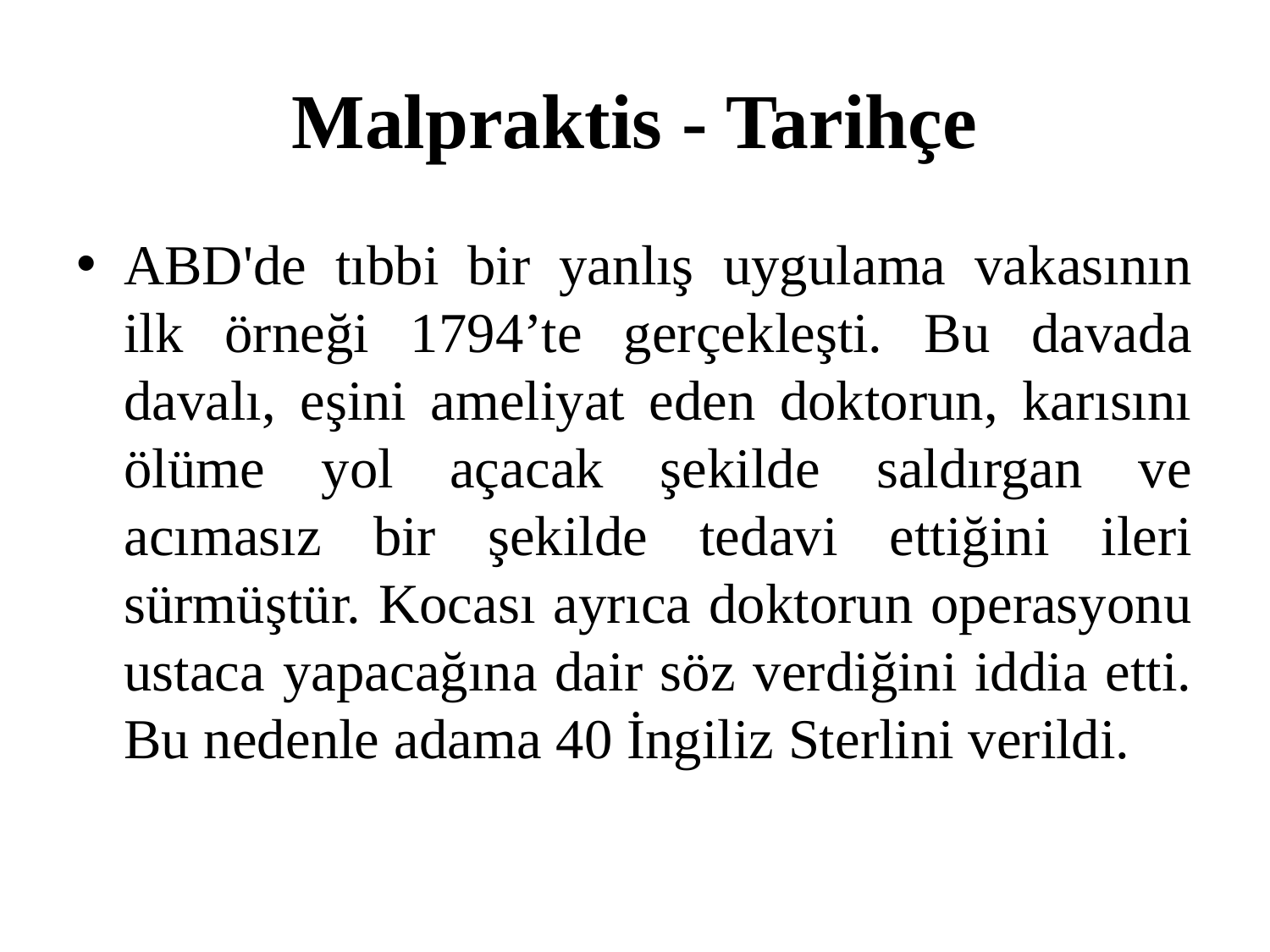

# Malpraktis - Tarihçe
ABD'de tıbbi bir yanlış uygulama vakasının ilk örneği 1794’te gerçekleşti. Bu davada davalı, eşini ameliyat eden doktorun, karısını ölüme yol açacak şekilde saldırgan ve acımasız bir şekilde tedavi ettiğini ileri sürmüştür. Kocası ayrıca doktorun operasyonu ustaca yapacağına dair söz verdiğini iddia etti. Bu nedenle adama 40 İngiliz Sterlini verildi.